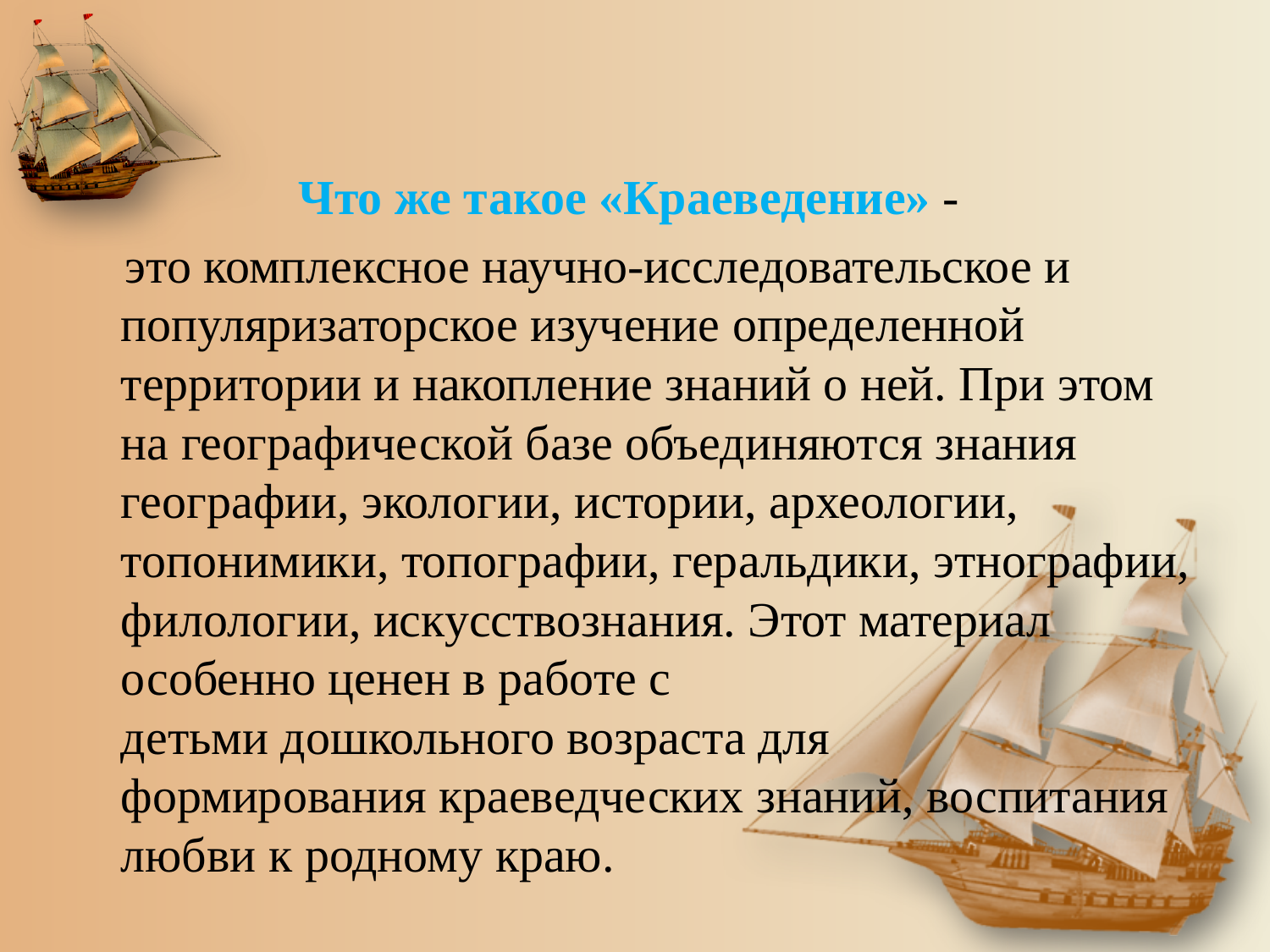

Что же такое «Краеведение» -
    это комплексное научно-исследовательское и популяризаторское изучение определенной территории и накопление знаний о ней. При этом на географической базе объединяются знания географии, экологии, истории, археологии, топонимики, топографии, геральдики, этнографии, филологии, искусствознания. Этот материал особенно ценен в работе с детьми дошкольного возраста для формирования краеведческих знаний, воспитания любви к родному краю.